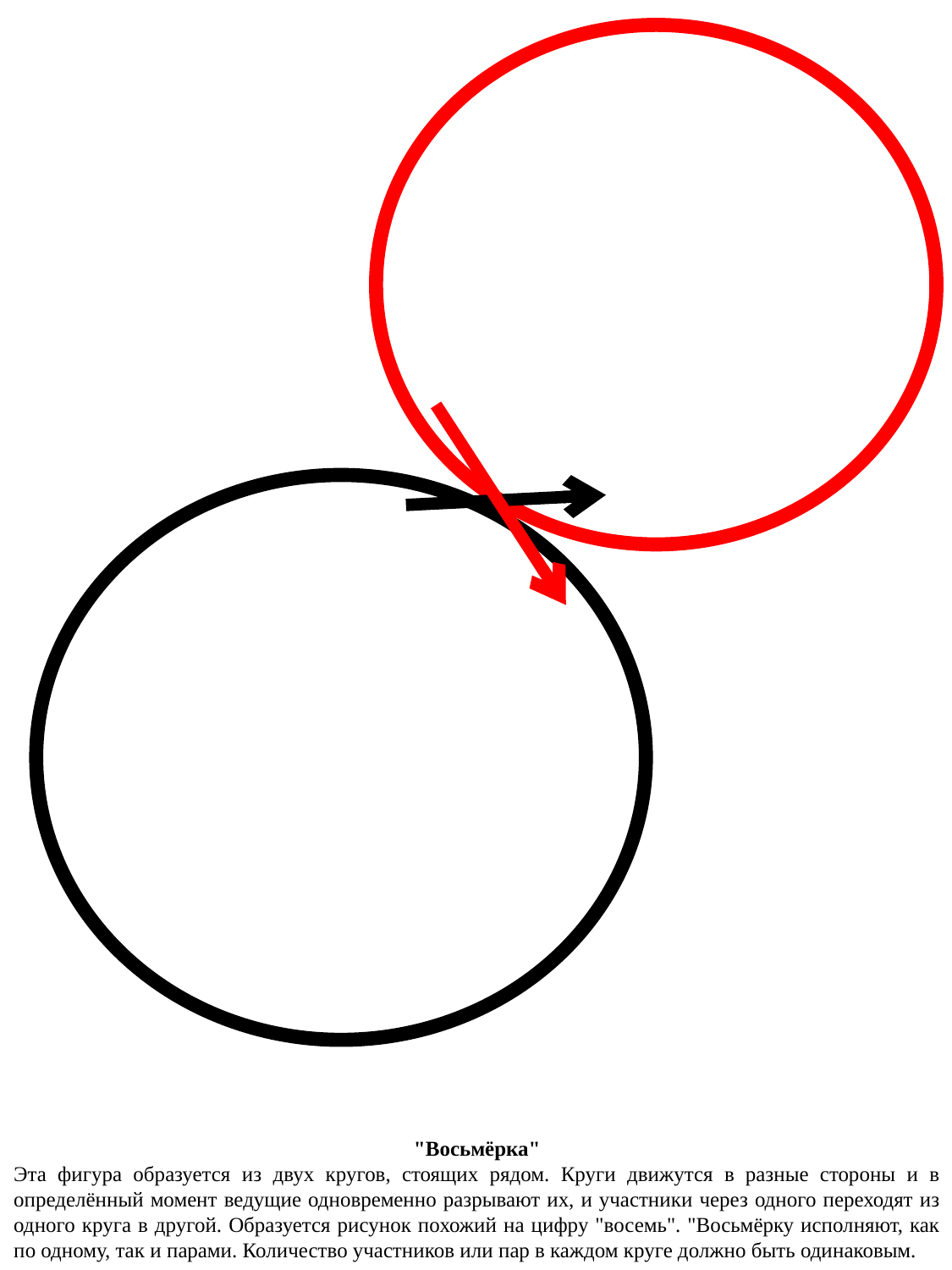

"Восьмёрка"
Эта фигура образуется из двух кругов, стоящих рядом. Круги движутся в разные стороны и в определённый момент ведущие одновременно разрывают их, и участники через одного переходят из одного круга в другой. Образуется рисунок похожий на цифру "восемь". "Восьмёрку исполняют, как по одному, так и парами. Количество участников или пар в каждом круге должно быть одинаковым.